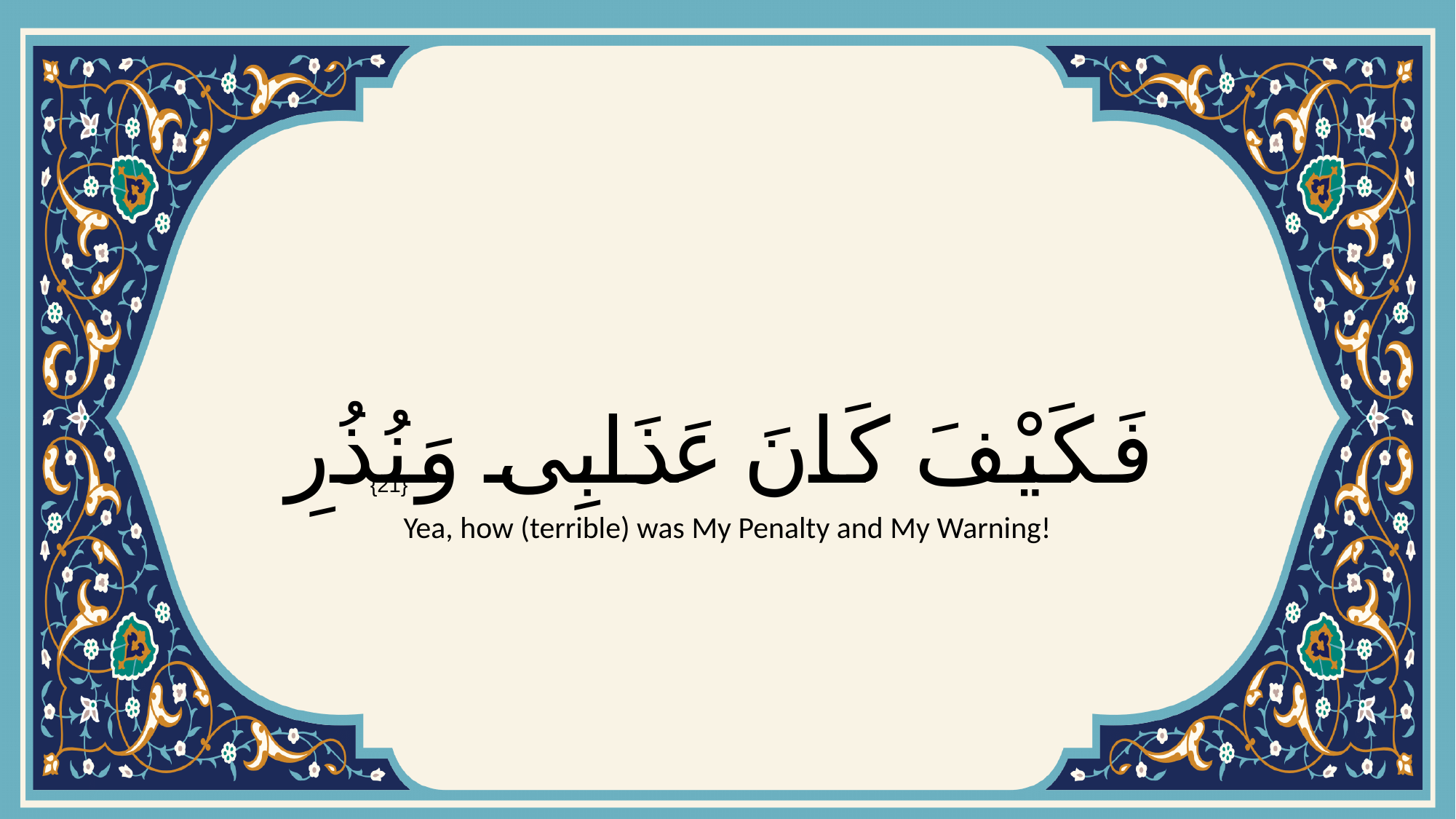

# فَكَيْفَ كَانَ عَذَابِى وَنُذُرِ
{21}
Yea, how (terrible) was My Penalty and My Warning!